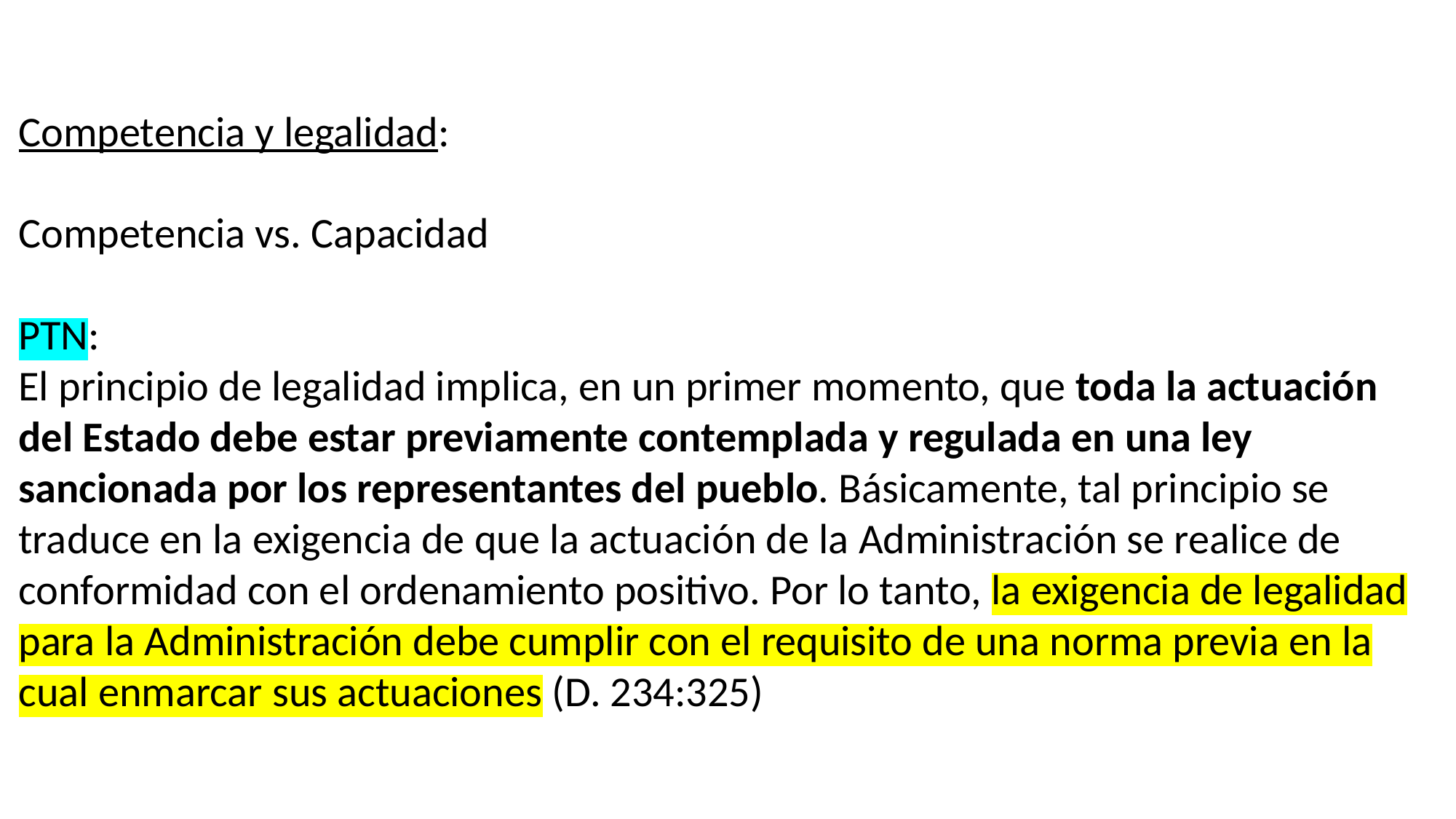

# Competencia y legalidad: Competencia vs. Capacidad PTN: El principio de legalidad implica, en un primer momento, que toda la actuación del Estado debe estar previamente contemplada y regulada en una ley sancionada por los representantes del pueblo. Básicamente, tal principio se traduce en la exigencia de que la actuación de la Administración se realice de conformidad con el ordenamiento positivo. Por lo tanto, la exigencia de legalidad para la Administración debe cumplir con el requisito de una norma previa en la cual enmarcar sus actuaciones (D. 234:325)